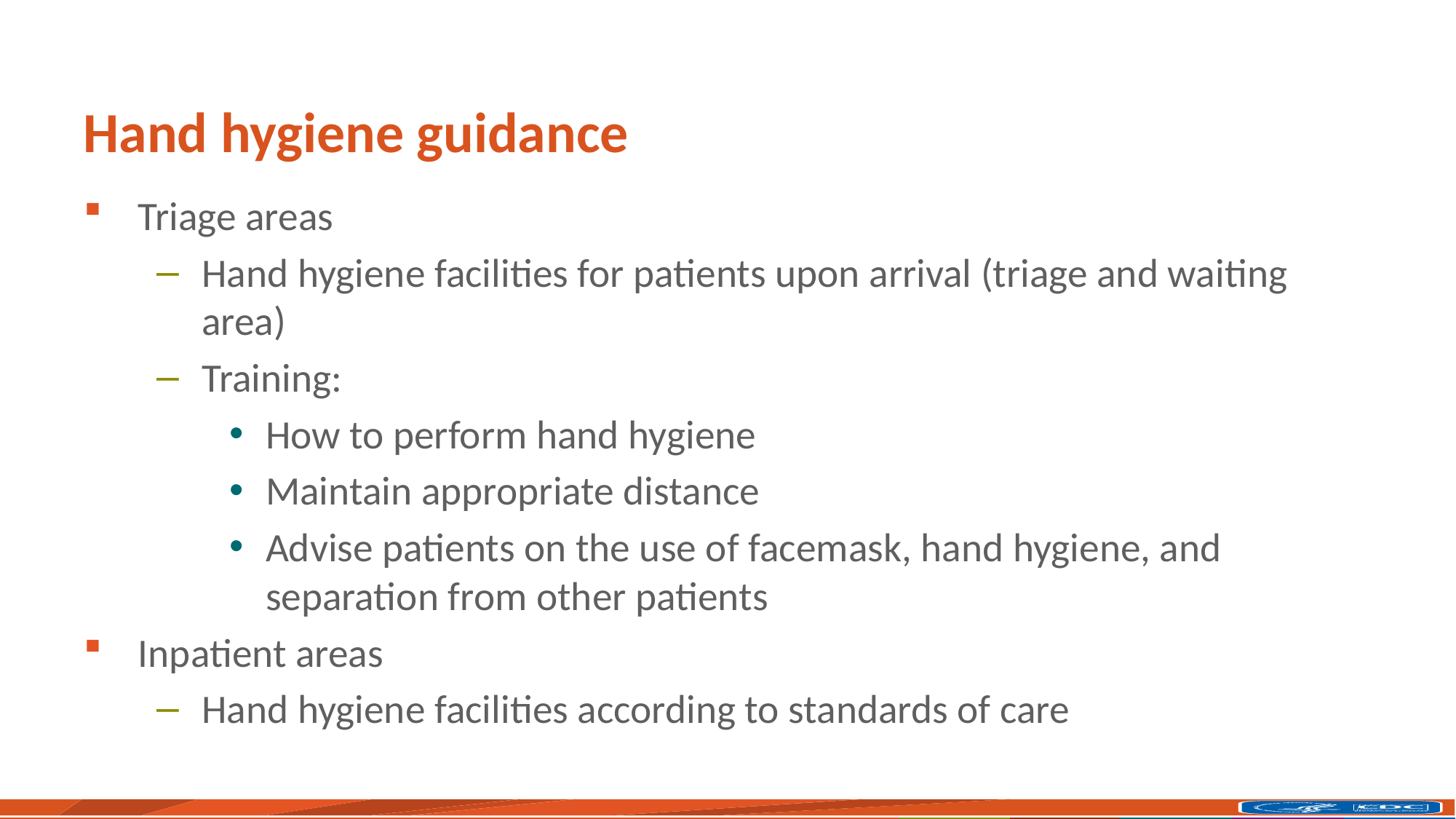

# Hand hygiene guidance
Triage areas
Hand hygiene facilities for patients upon arrival (triage and waiting area)
Training:
How to perform hand hygiene
Maintain appropriate distance
Advise patients on the use of facemask, hand hygiene, and separation from other patients
Inpatient areas
Hand hygiene facilities according to standards of care